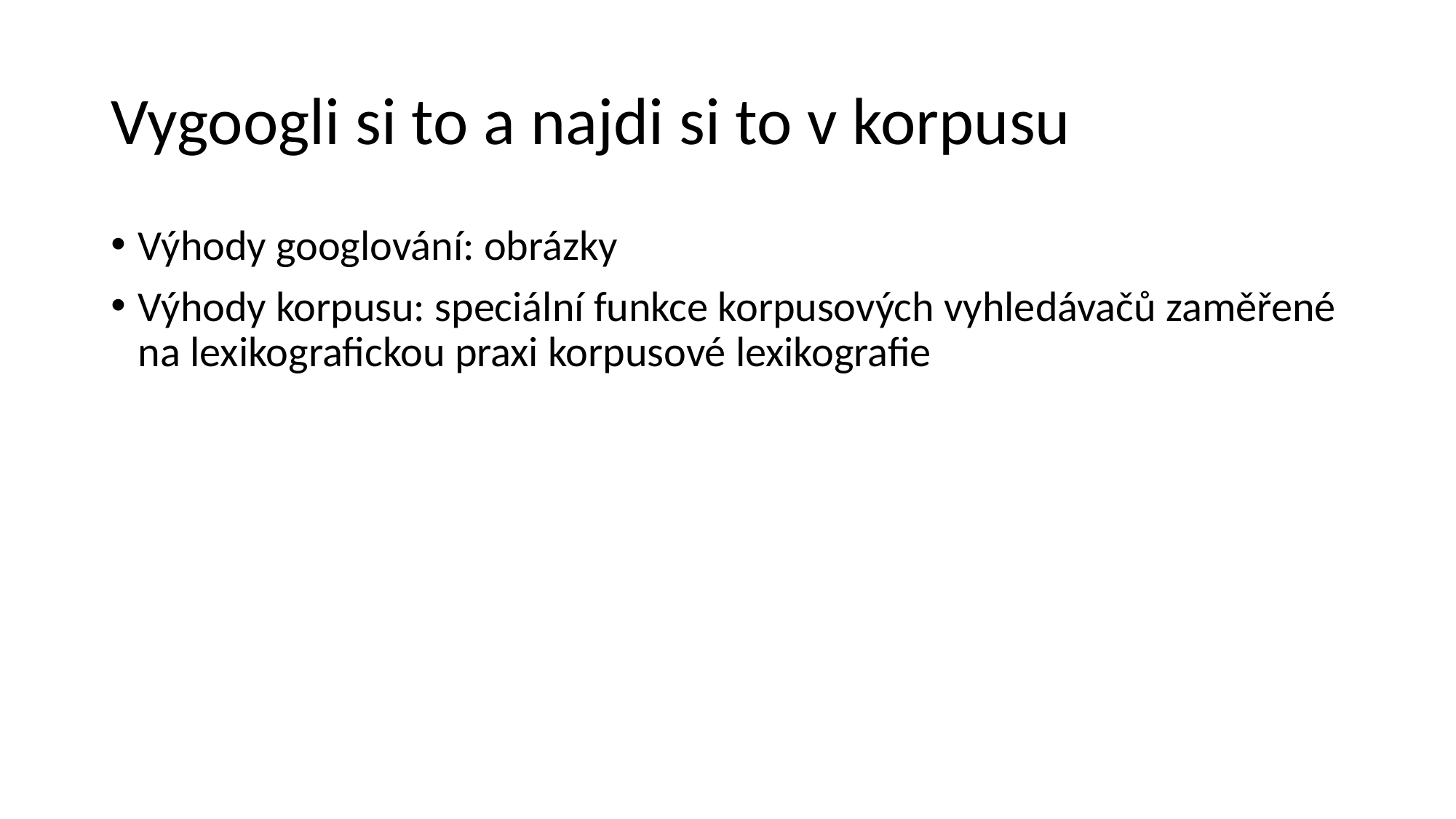

# Vygoogli si to a najdi si to v korpusu
Výhody googlování: obrázky
Výhody korpusu: speciální funkce korpusových vyhledávačů zaměřené na lexikografickou praxi korpusové lexikografie